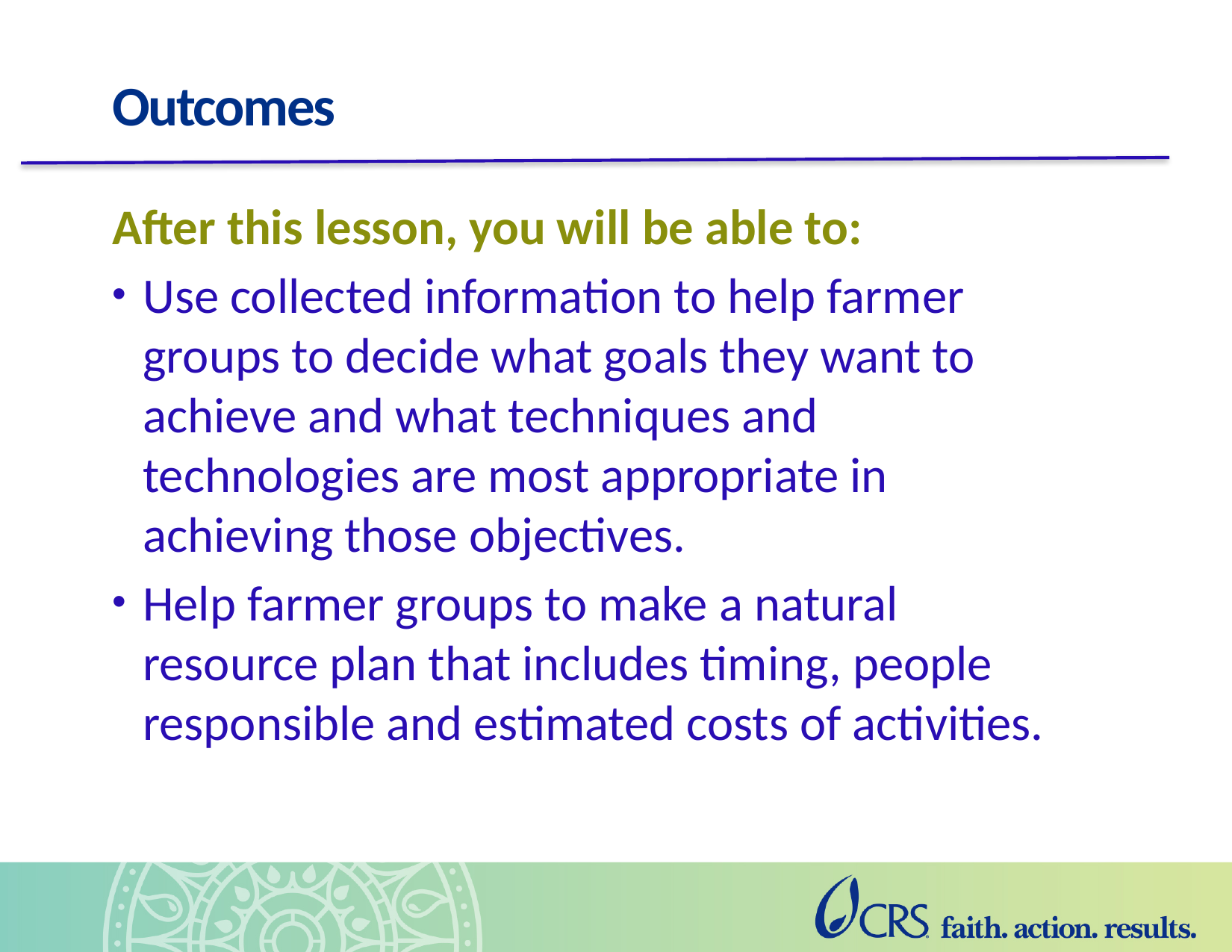

# Outcomes
After this lesson, you will be able to:
Use collected information to help farmer groups to decide what goals they want to achieve and what techniques and technologies are most appropriate in achieving those objectives.
Help farmer groups to make a natural resource plan that includes timing, people responsible and estimated costs of activities.